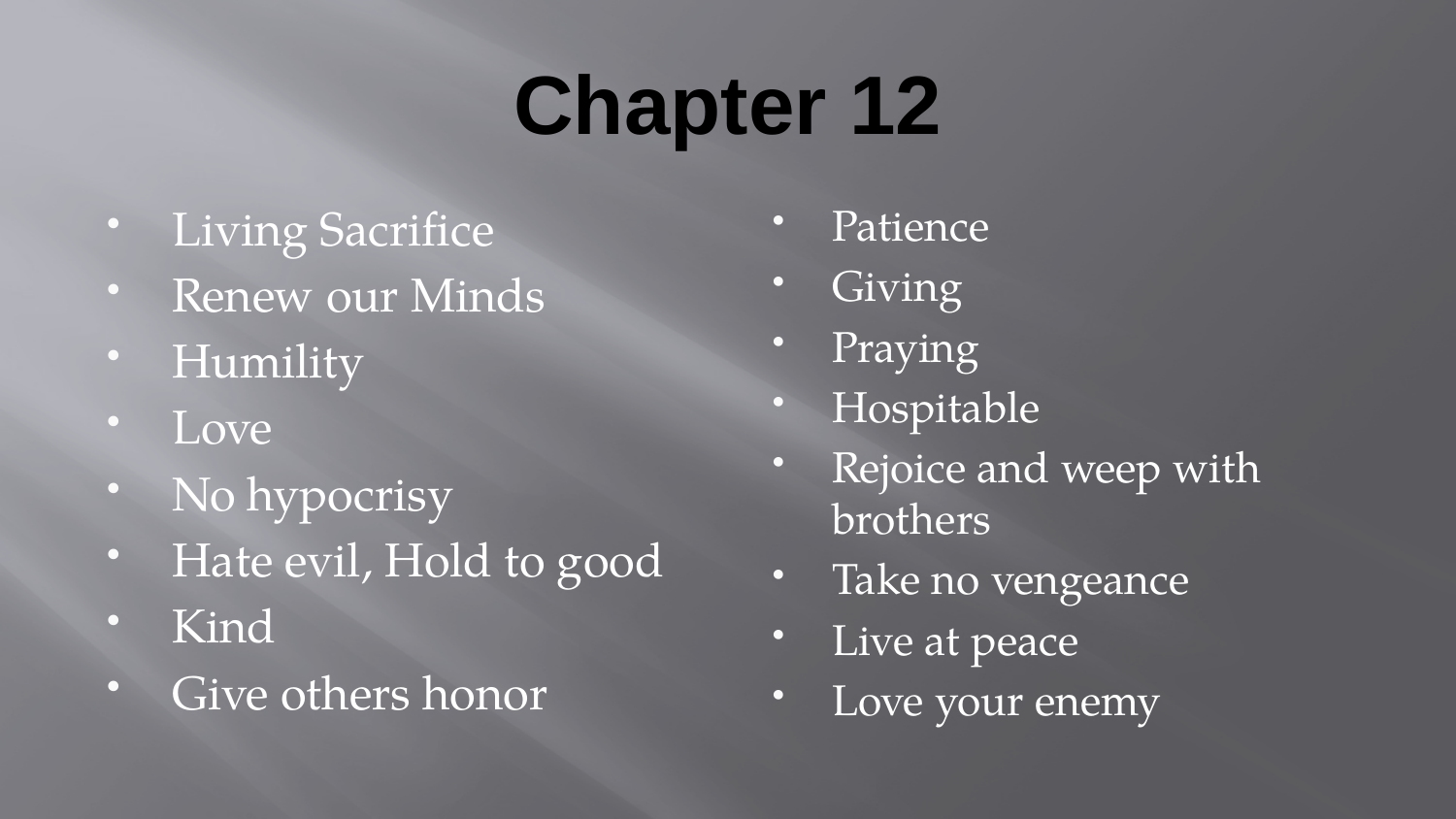

# Chapter 12
Living Sacrifice
Renew our Minds
Humility
Love
No hypocrisy
Hate evil, Hold to good
Kind
Give others honor
Patience
Giving
Praying
Hospitable
Rejoice and weep with brothers
Take no vengeance
Live at peace
Love your enemy